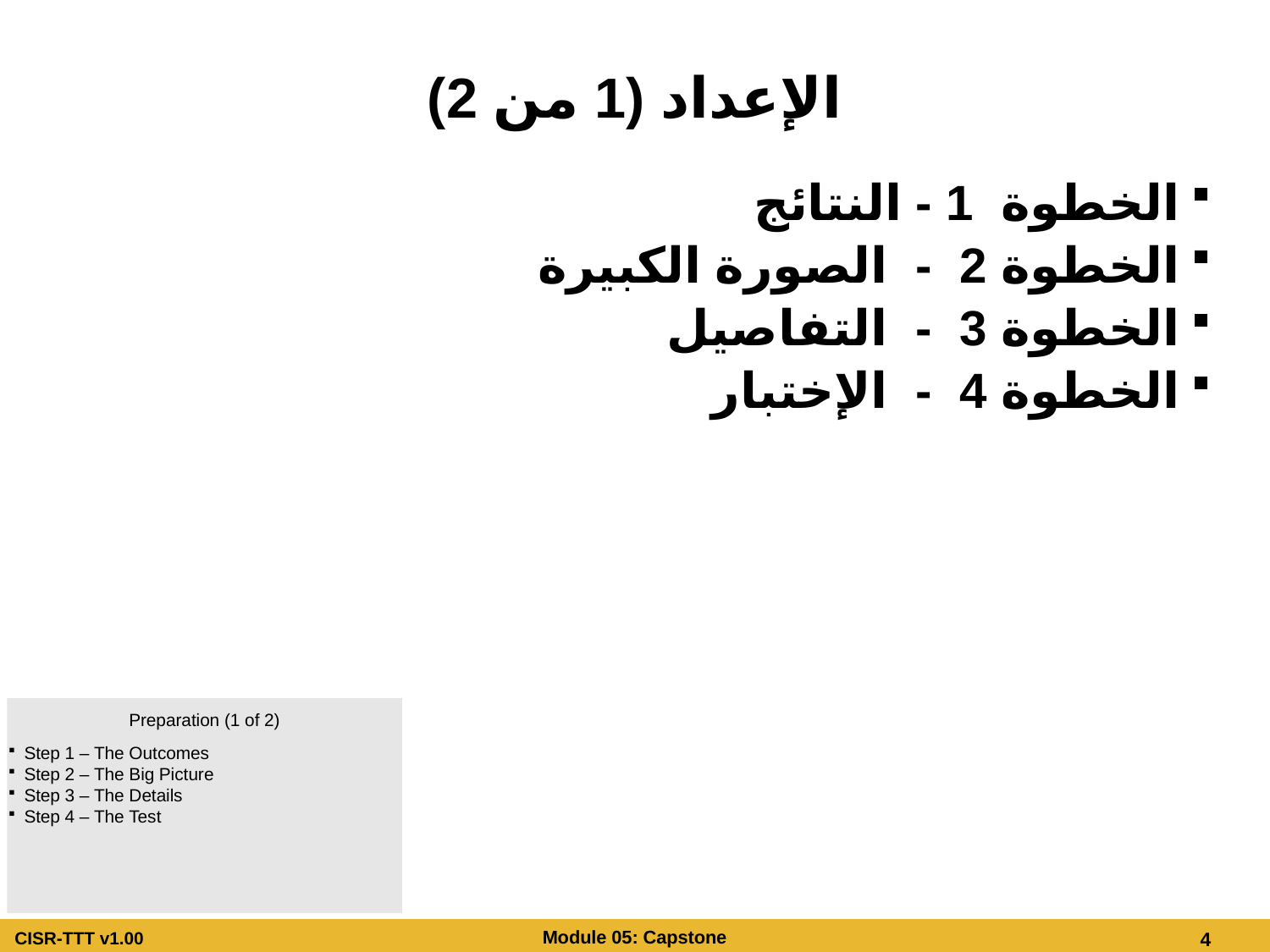

# الإعداد (1 من 2)
الخطوة  1 - النتائج
الخطوة 2  -  الصورة الكبيرة
الخطوة 3  -  التفاصيل
الخطوة 4  -  الإختبار
Preparation (1 of 2)
Step 1 – The Outcomes
Step 2 – The Big Picture
Step 3 – The Details
Step 4 – The Test